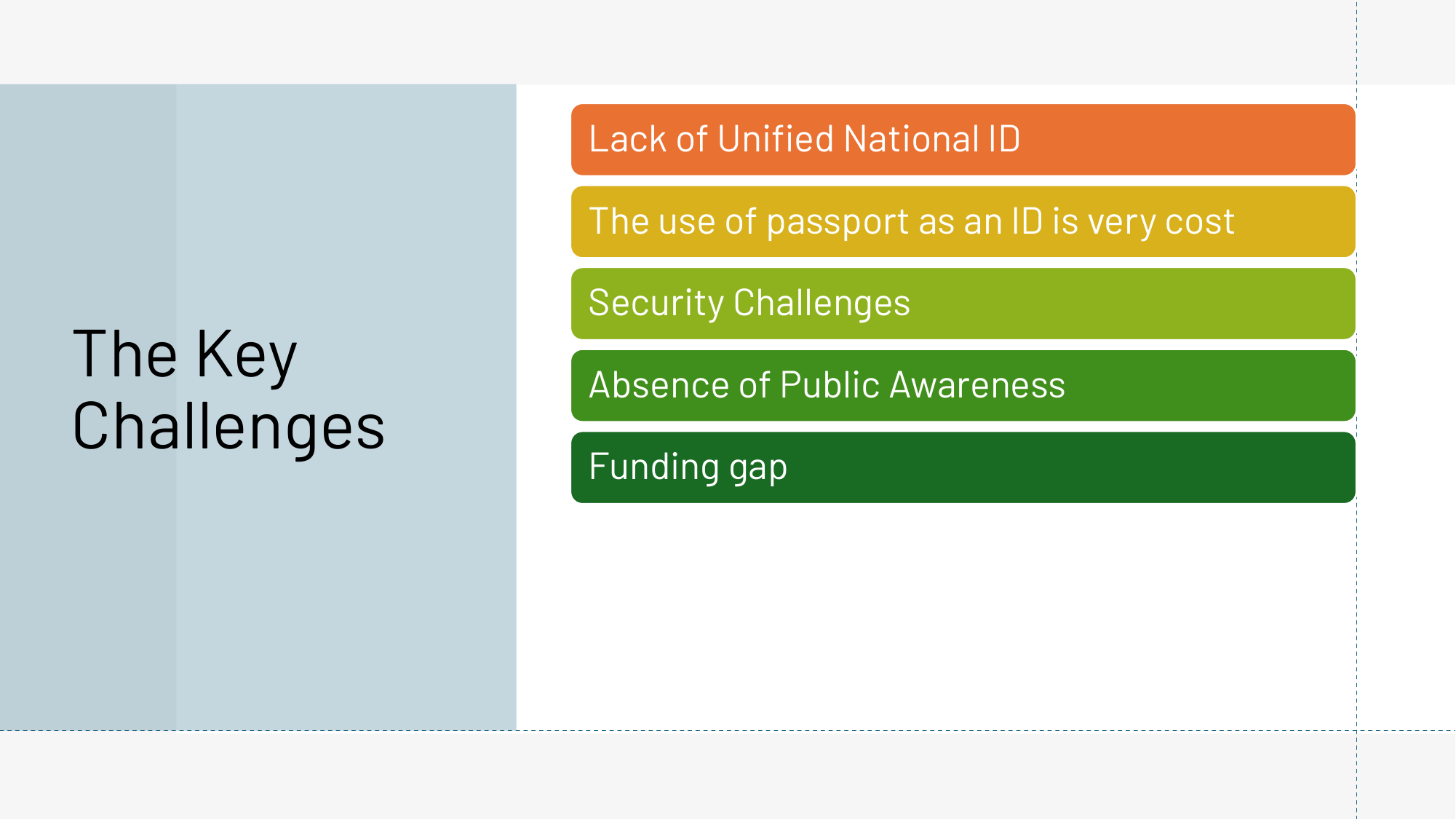

# The Key Challenges

Lack of Unified National ID
The use of passport as an ID is very cost
Security Challenges
Absence of Public Awareness
Funding gap